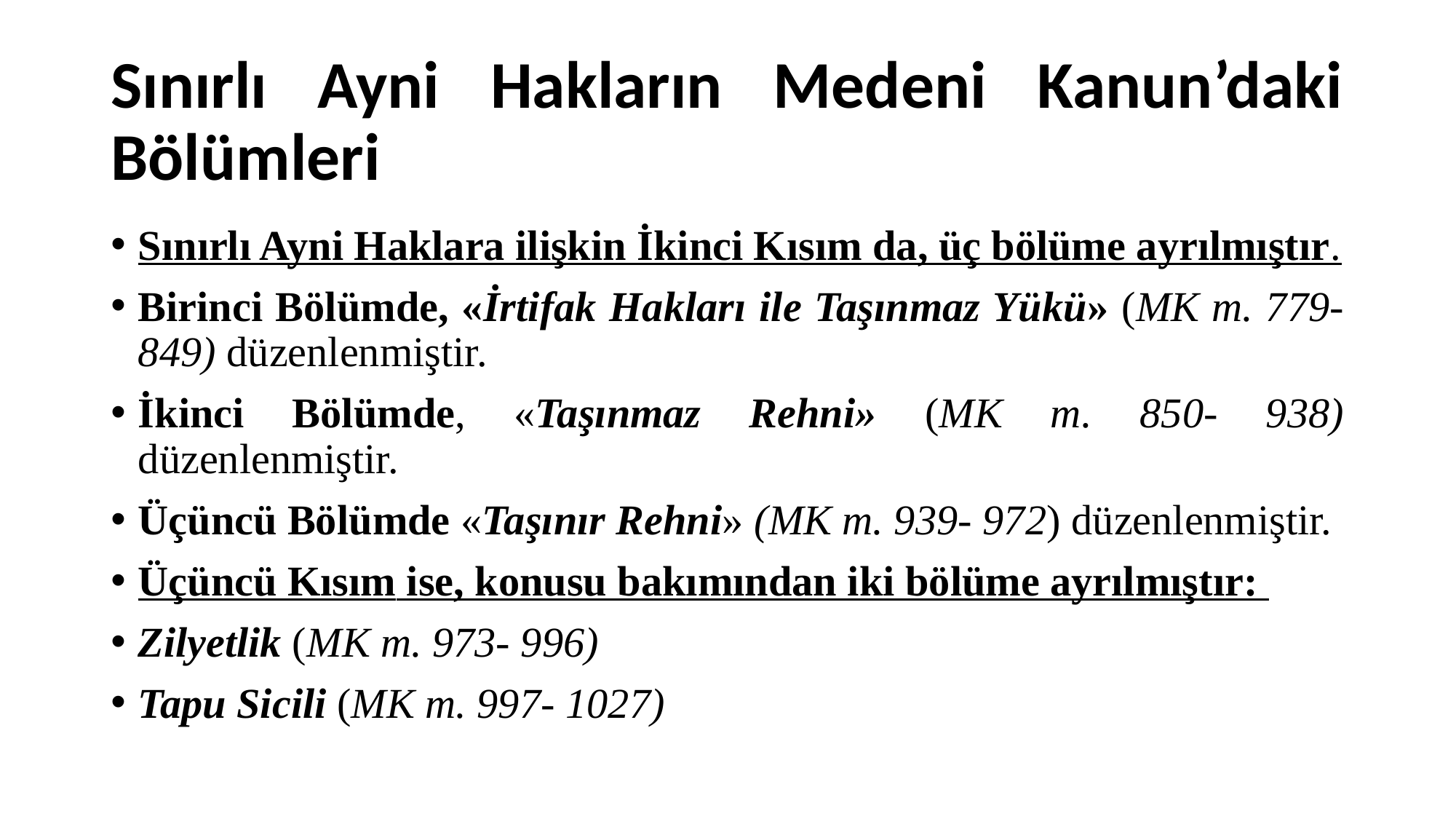

# Sınırlı Ayni Hakların Medeni Kanun’daki Bölümleri
Sınırlı Ayni Haklara ilişkin İkinci Kısım da, üç bölüme ayrılmıştır.
Birinci Bölümde, «İrtifak Hakları ile Taşınmaz Yükü» (MK m. 779- 849) düzenlenmiştir.
İkinci Bölümde, «Taşınmaz Rehni» (MK m. 850- 938) düzenlenmiştir.
Üçüncü Bölümde «Taşınır Rehni» (MK m. 939- 972) düzenlenmiştir.
Üçüncü Kısım ise, konusu bakımından iki bölüme ayrılmıştır:
Zilyetlik (MK m. 973- 996)
Tapu Sicili (MK m. 997- 1027)